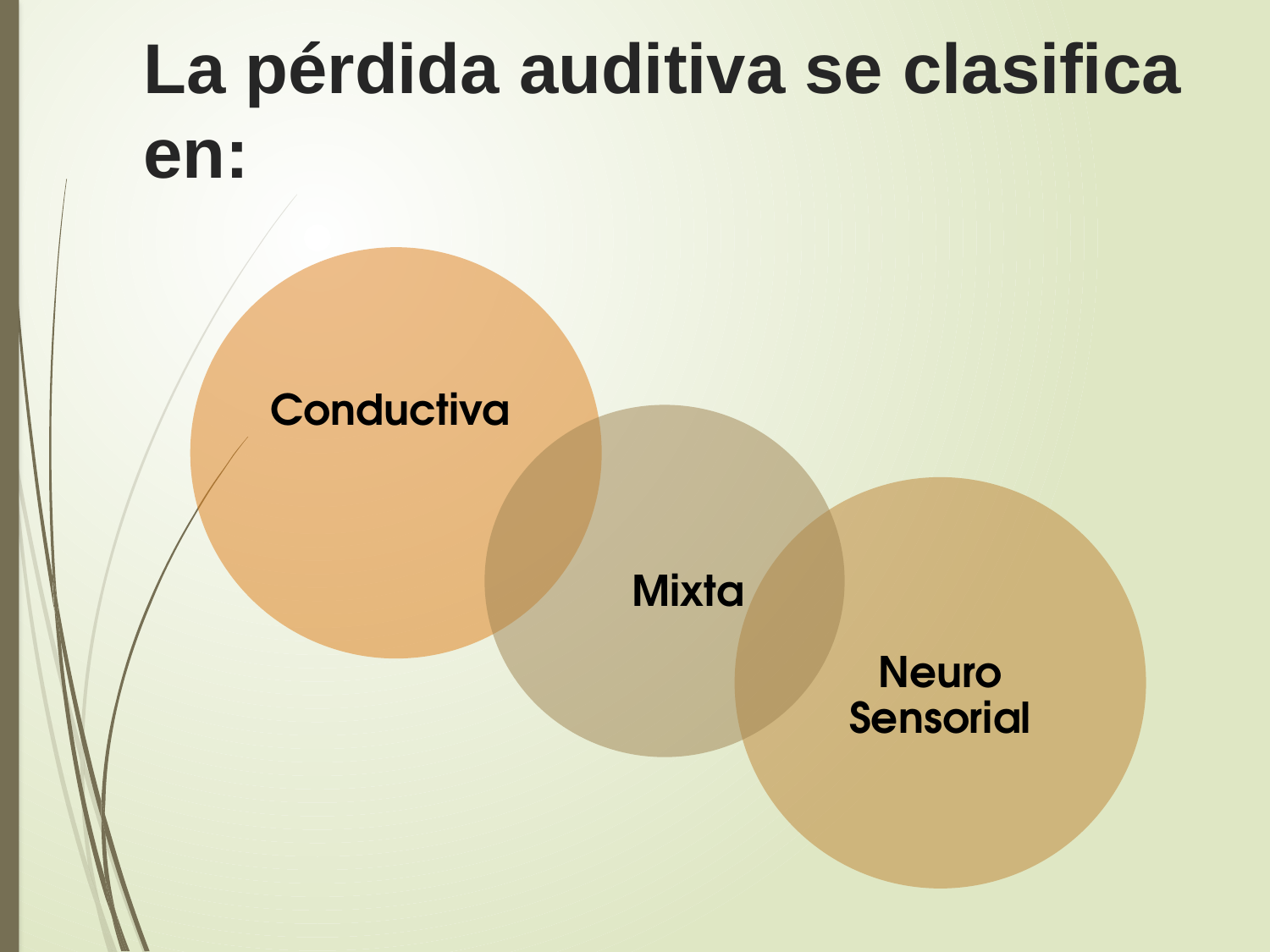

# La pérdida auditiva se clasifica en:
Conductiva
Neuro Sensorial
     Mixta